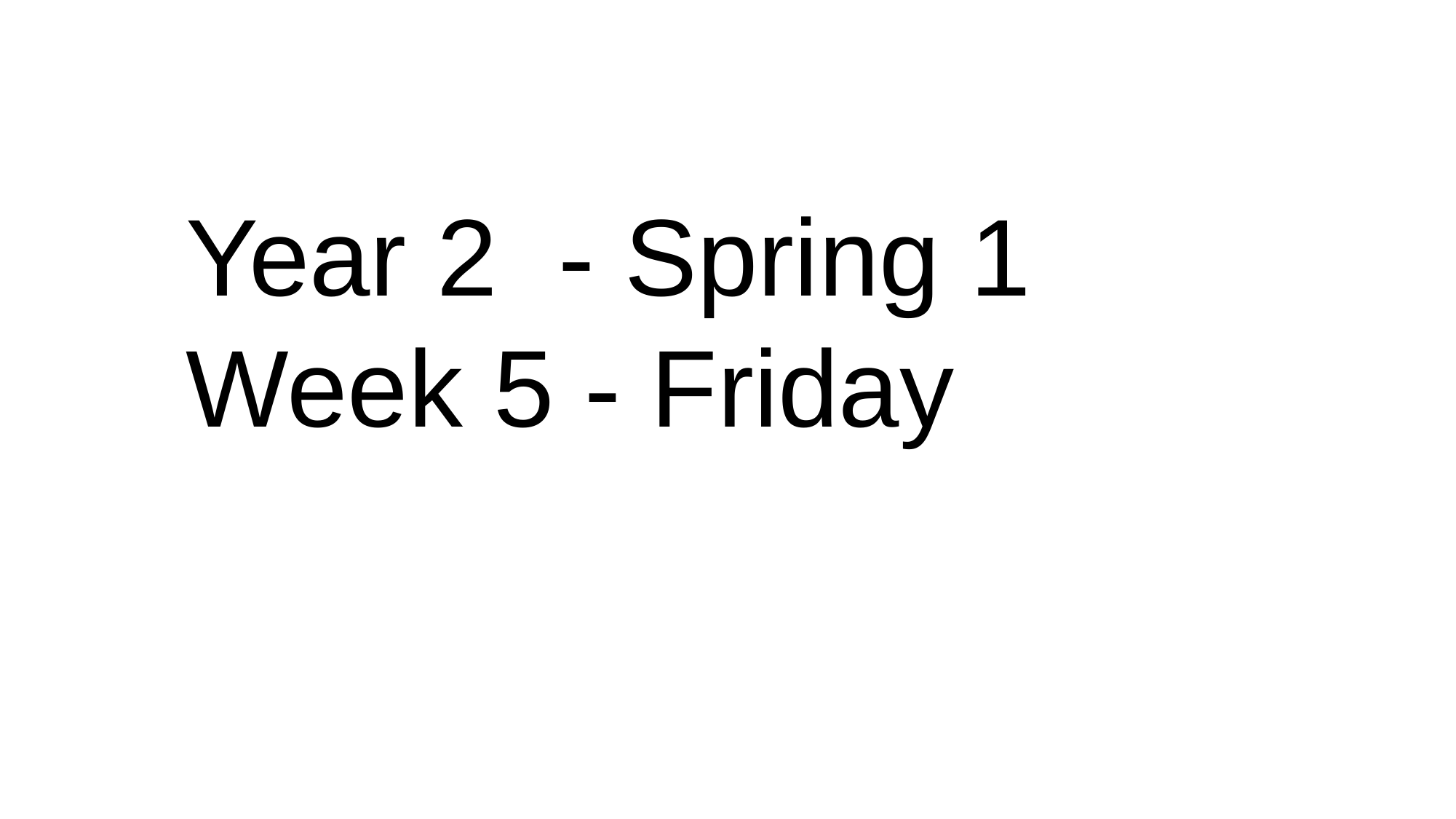

Year 2  - Spring 1
Week 5 - Friday